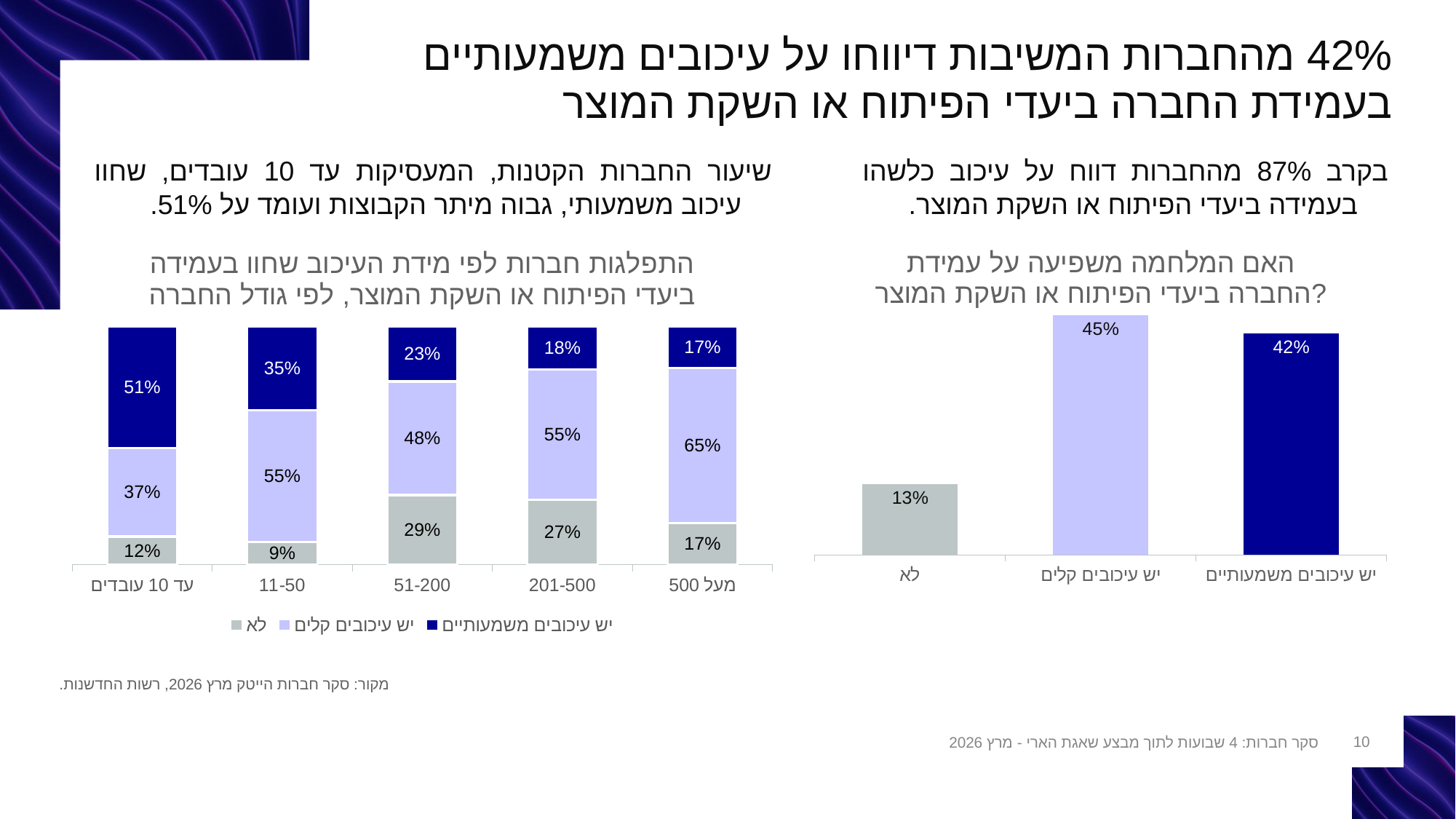

42% מהחברות המשיבות דיווחו על עיכובים משמעותיים
בעמידת החברה ביעדי הפיתוח או השקת המוצר
שיעור החברות הקטנות, המעסיקות עד 10 עובדים, שחוו עיכוב משמעותי, גבוה מיתר הקבוצות ועומד על 51%.
בקרב 87% מהחברות דווח על עיכוב כלשהו בעמידה ביעדי הפיתוח או השקת המוצר.

### Chart: התפלגות חברות לפי מידת העיכוב שחוו בעמידה ביעדי הפיתוח או השקת המוצר, לפי גודל החברה

| Category | לא | יש עיכובים קלים | יש עיכובים משמעותיים |
|---|---|---|---|
| עד 10 עובדים | 0.11815561959654179 | 0.37175792507204614 | 0.5100864553314121 |
| 11-50 | 0.09424083769633508 | 0.5549738219895288 | 0.3507853403141361 |
| 51-200 | 0.2923076923076923 | 0.47692307692307695 | 0.23076923076923078 |
| 201-500 | 0.2727272727272727 | 0.5454545454545454 | 0.18181818181818182 |
| מעל 500 | 0.17391304347826086 | 0.6521739130434783 | 0.17391304347826086 |

### Chart: האם המלחמה משפיעה על עמידת החברה ביעדי הפיתוח או השקת המוצר?

| Category | Responses |
|---|---|
| לא | 0.1334 |
| יש עיכובים קלים | 0.4505 |
| יש עיכובים משמעותיים | 0.416 |
מקור: סקר חברות הייטק מרץ 2026, רשות החדשנות.
10
סקר חברות: 4 שבועות לתוך מבצע שאגת הארי - מרץ 2026